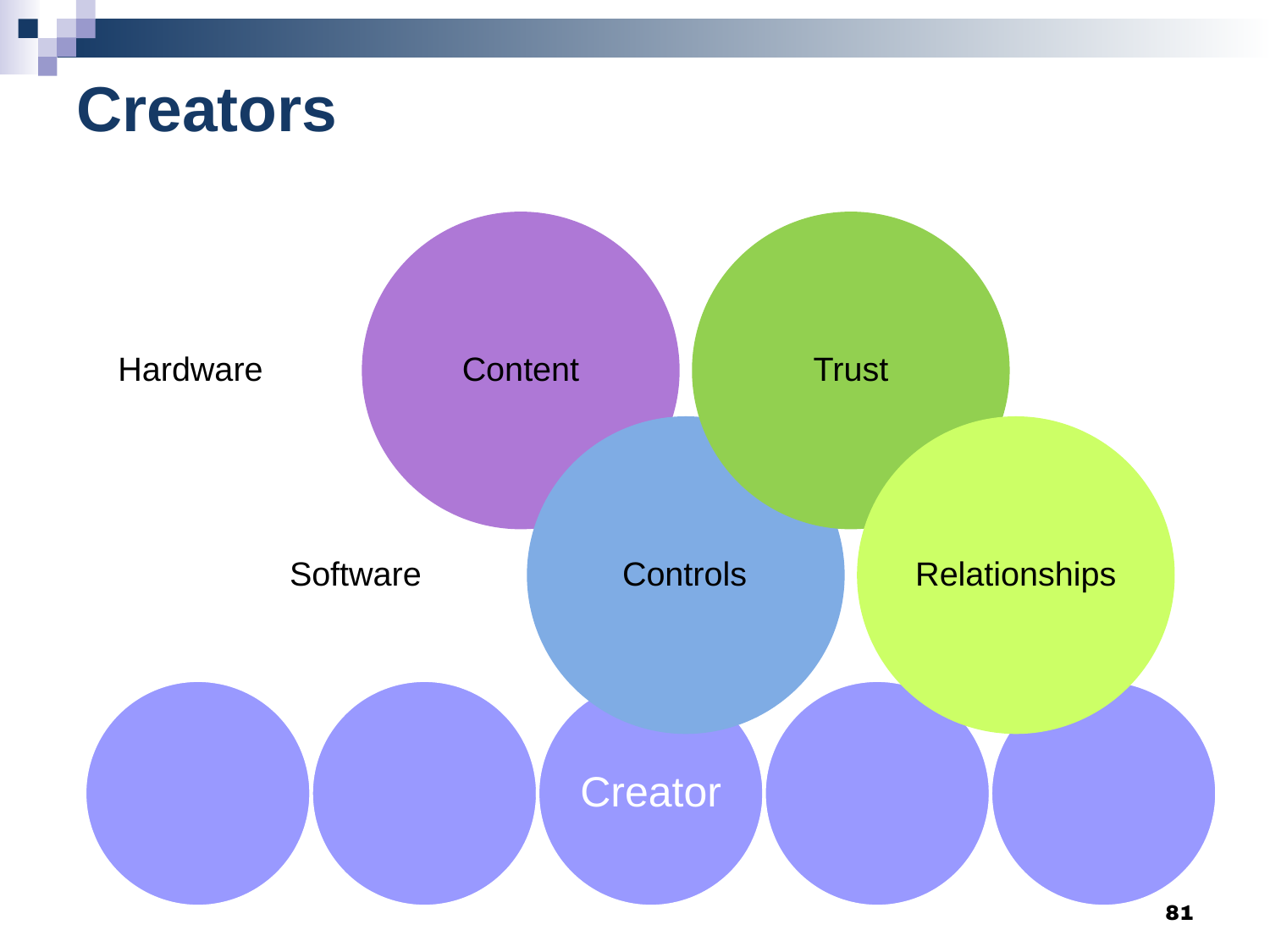

# Creators
Hardware
Software
Content
Controls
Trust
Relationships

Creator

81